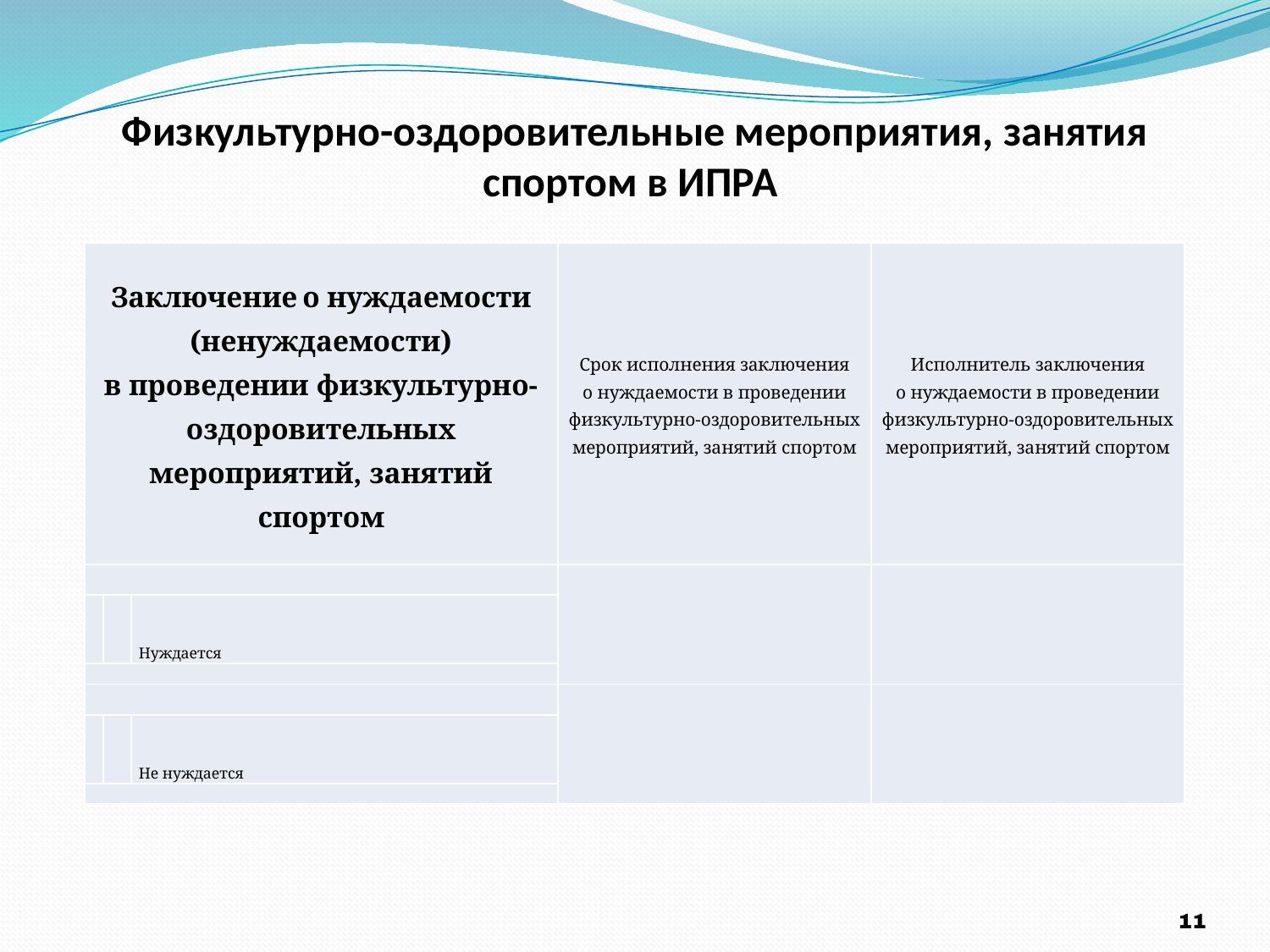

# Физкультурно-оздоровительные мероприятия, занятия спортом в ИПРА
| Заключение о нуждаемости (ненуждаемости) в проведении физкультурно-оздоровительных мероприятий, занятий спортом |  |  | Срок исполнения заключения о нуждаемости в проведении физкультурно-оздоровительных мероприятий, занятий спортом | Исполнитель заключения о нуждаемости в проведении физкультурно-оздоровительных мероприятий, занятий спортом |
| --- | --- | --- | --- | --- |
|  |  |  |  |  |
|  |  | Нуждается |  |  |
|  |  |  |  |  |
|  |  |  |  |  |
|  |  | Не нуждается |  |  |
|  |  |  |  |  |
11